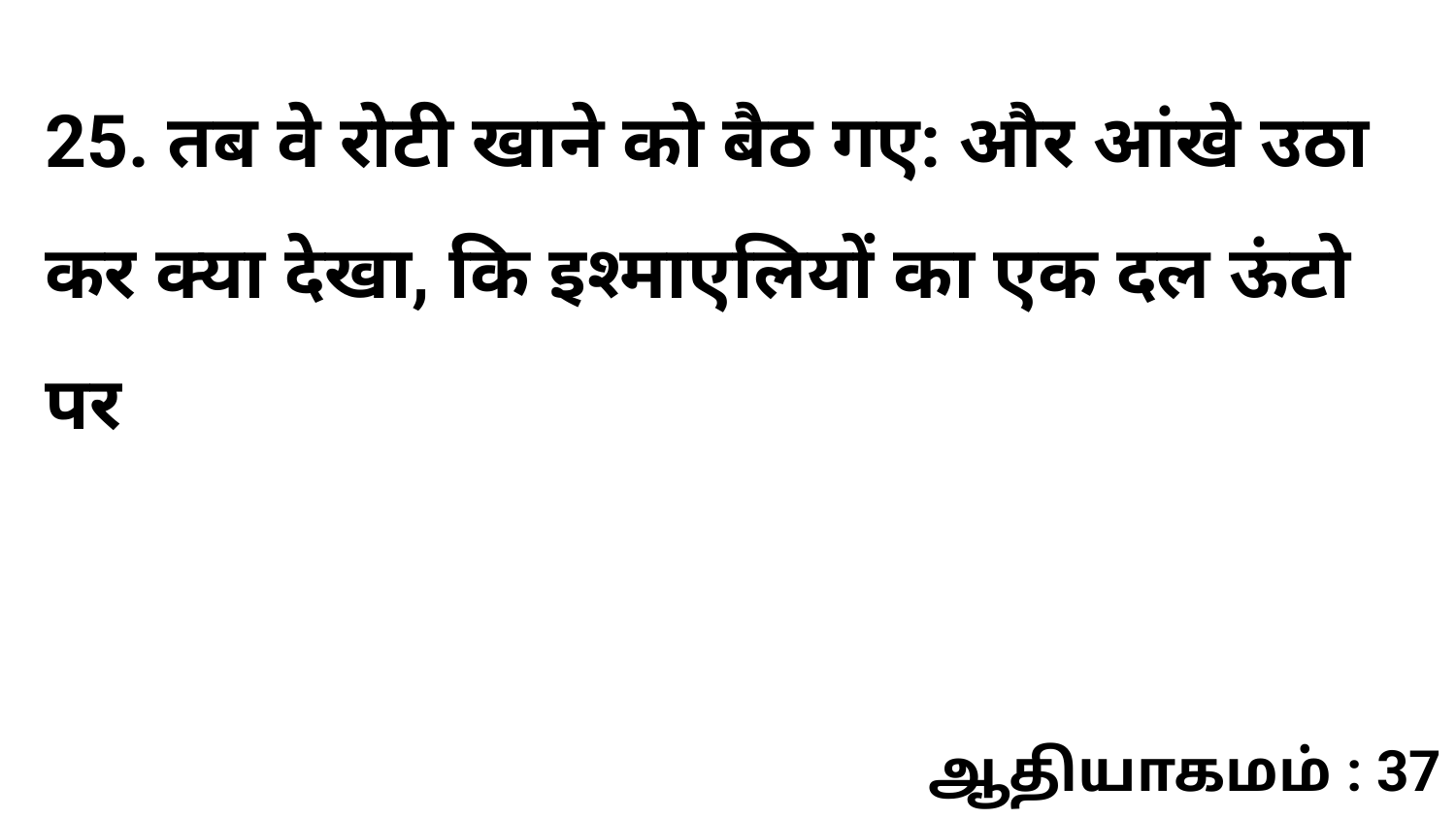

25. तब वे रोटी खाने को बैठ गए: और आंखे उठा कर क्या देखा, कि इश्माएलियों का एक दल ऊंटो पर
ஆதியாகமம் : 37